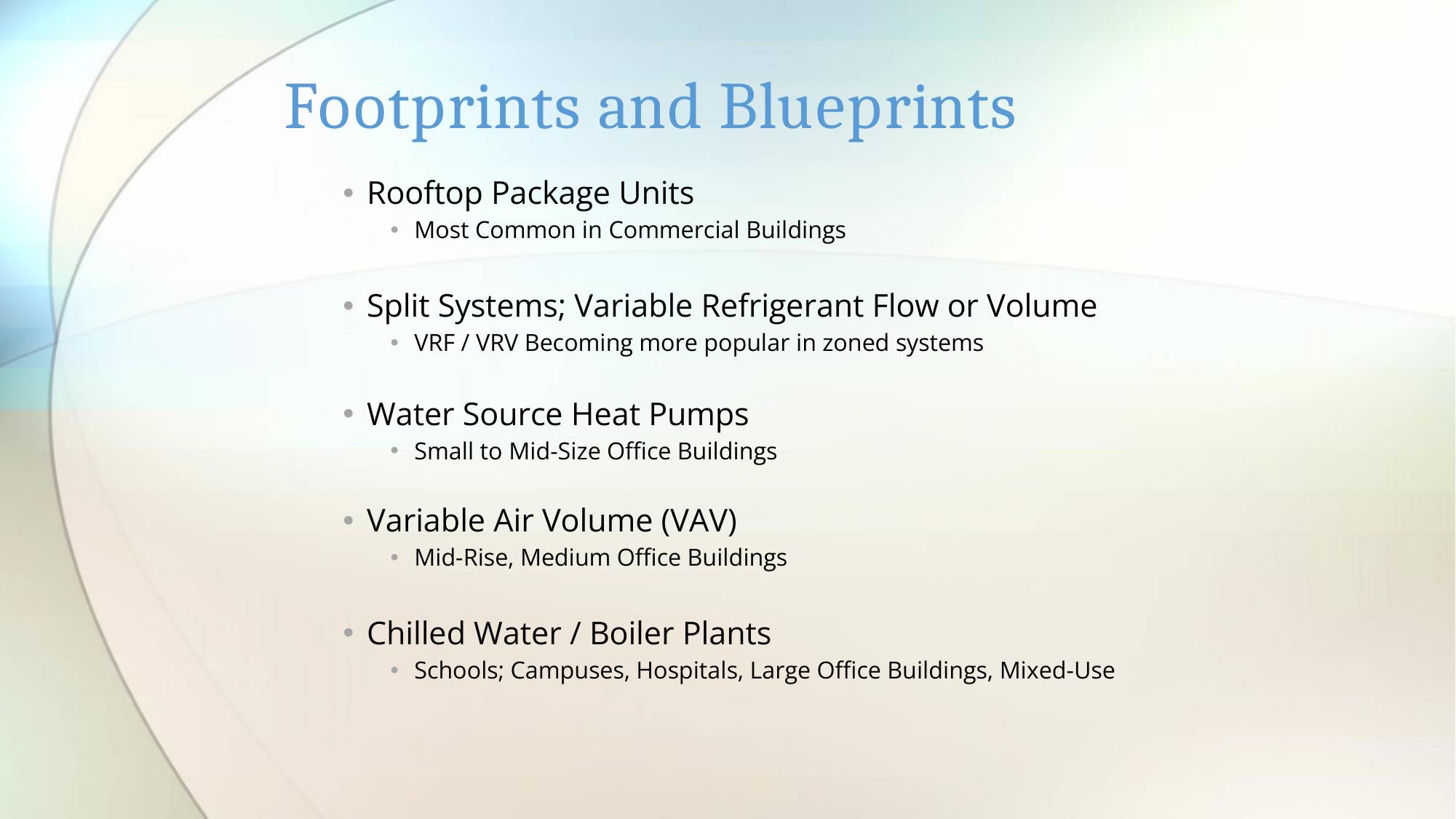

# Footprints and Blueprints
Rooftop Package Units
Most Common in Commercial Buildings

Split Systems; Variable Refrigerant Flow or Volume
VRF / VRV Becoming more popular in zoned systems

Water Source Heat Pumps
Small to Mid-Size Office Buildings

Variable Air Volume (VAV)
Mid-Rise, Medium Office Buildings

Chilled Water / Boiler Plants
Schools; Campuses, Hospitals, Large Office Buildings, Mixed-Use